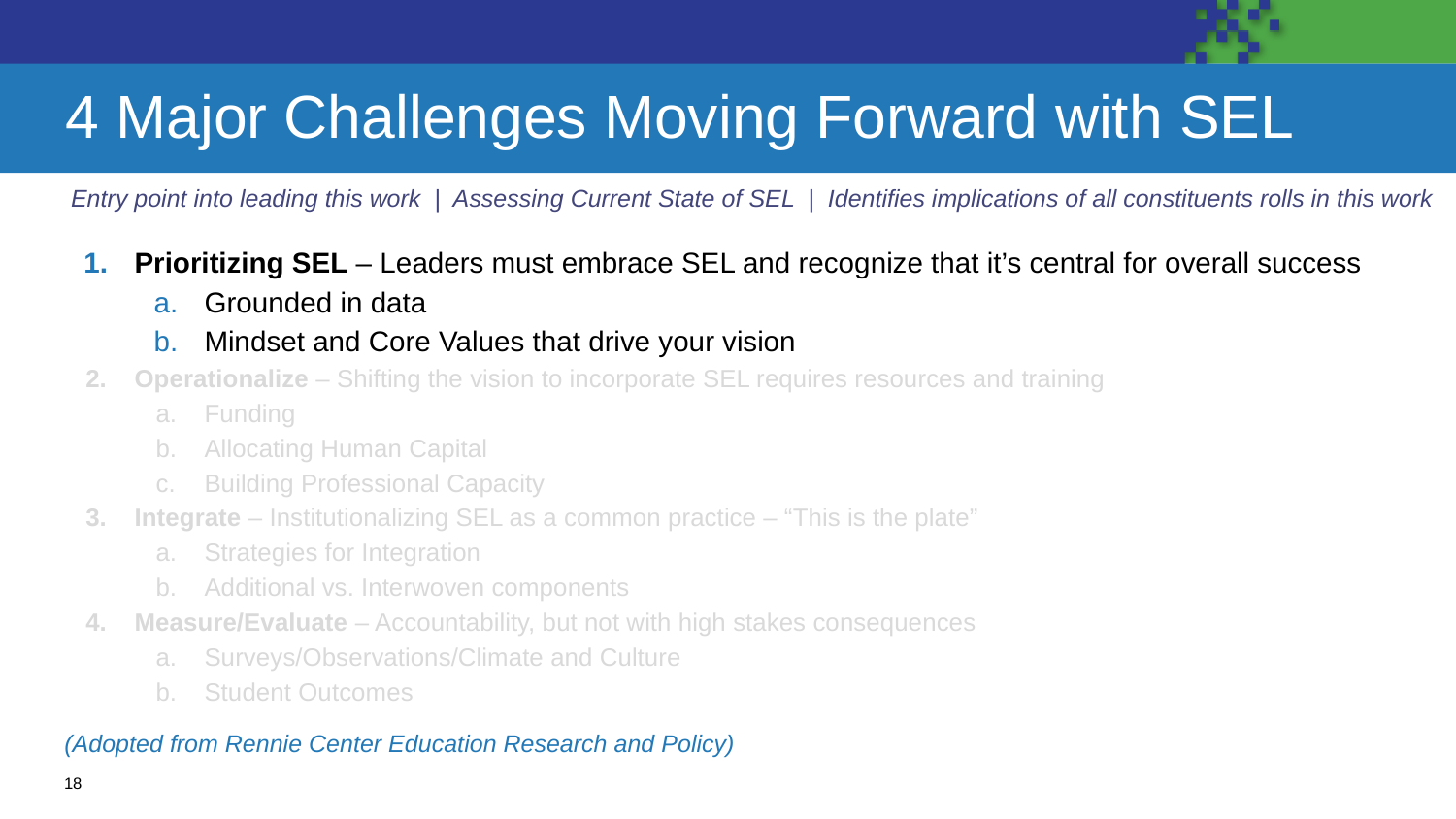

# 4 Major Challenges Moving Forward with SEL
Entry point into leading this work  |  Assessing Current State of SEL  |  Identifies implications of all constituents rolls in this work
Prioritizing SEL – Leaders must embrace SEL and recognize that it’s central for overall success
Grounded in data
Mindset and Core Values that drive your vision
Operationalize – Shifting the vision to incorporate SEL requires resources and training
Funding
Allocating Human Capital
Building Professional Capacity
Integrate – Institutionalizing SEL as a common practice – “This is the plate”
Strategies for Integration
Additional vs. Interwoven components
Measure/Evaluate – Accountability, but not with high stakes consequences
Surveys/Observations/Climate and Culture
Student Outcomes
(Adopted from Rennie Center Education Research and Policy)
18